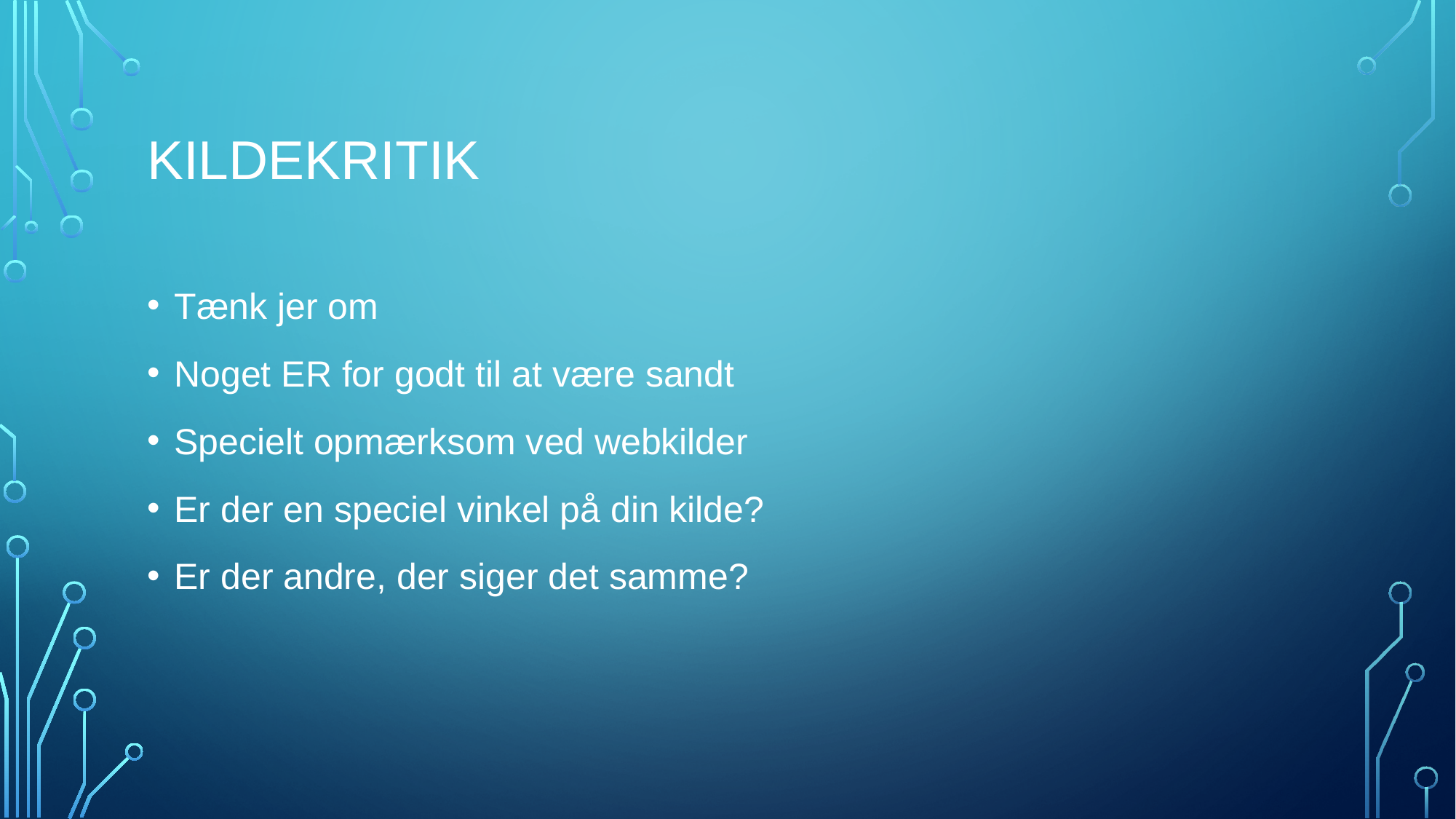

# KILDEKRITIK
Tænk jer om
Noget ER for godt til at være sandt
Specielt opmærksom ved webkilder
Er der en speciel vinkel på din kilde?
Er der andre, der siger det samme?